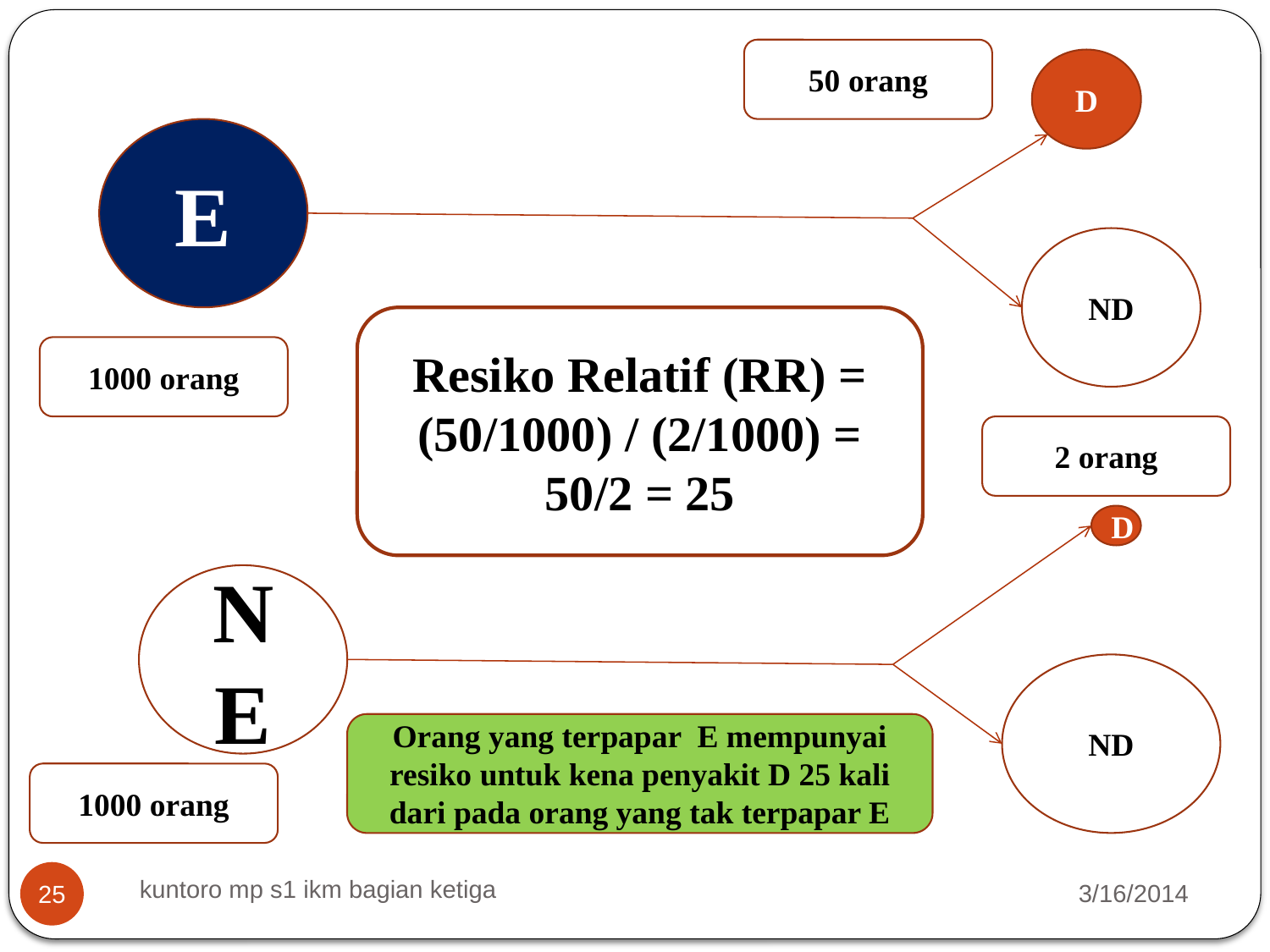

50 orang
D
E
ND
Resiko Relatif (RR) = (50/1000) / (2/1000) = 50/2 = 25
1000 orang
2 orang
D
N E
ND
Orang yang terpapar  E mempunyai resiko untuk kena penyakit D 25 kali dari pada orang yang tak terpapar E
1000 orang
kuntoro mp s1 ikm bagian ketiga
3/16/2014
25